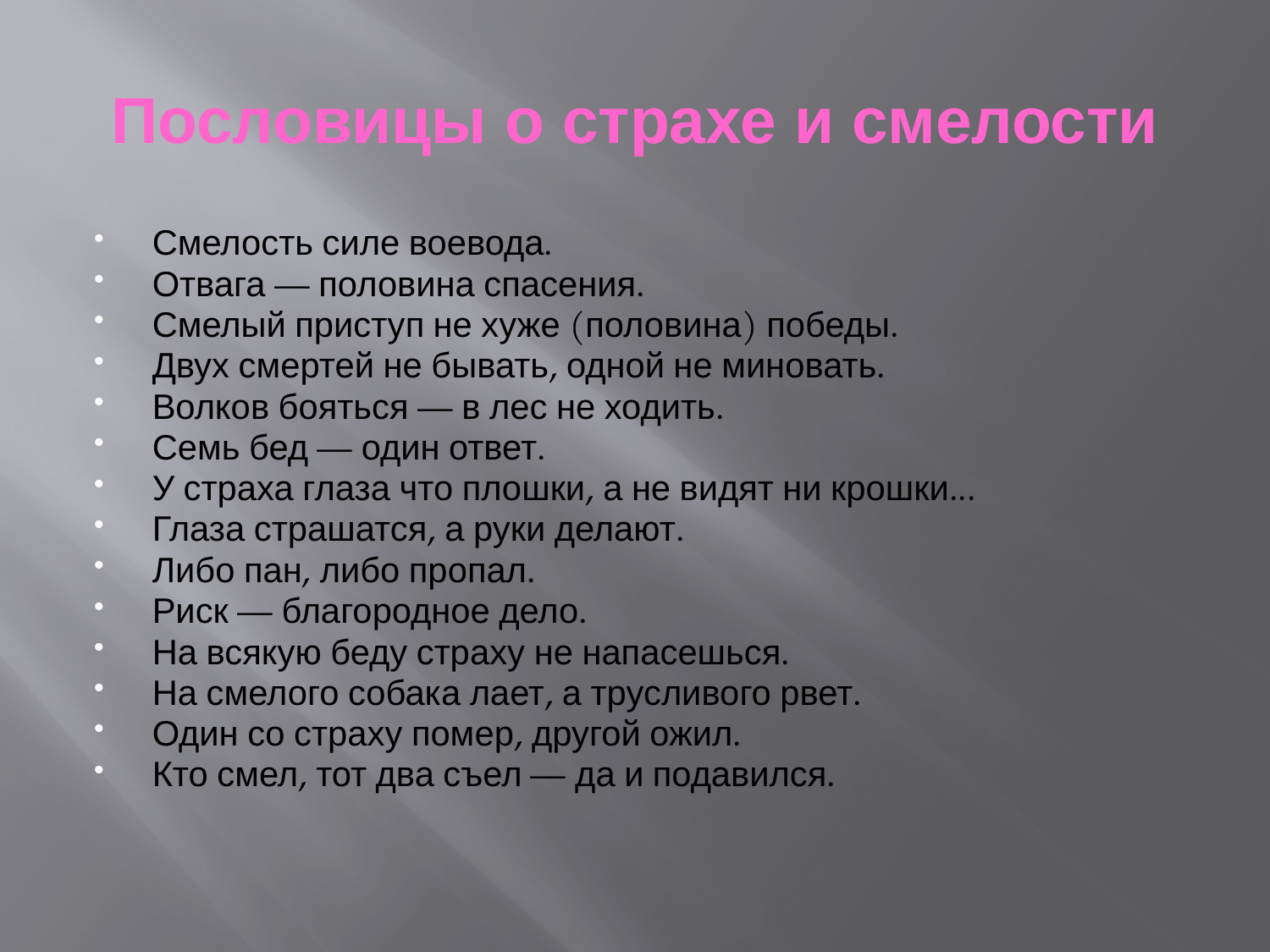

# Пословицы о страхе и смелости
Смелость силе воевода.
Отвага — половина спасения.
Смелый приступ не хуже (половина) победы.
Двух смертей не бывать, одной не миновать.
Волков бояться — в лес не ходить.
Семь бед — один ответ.
У страха глаза что плошки, а не видят ни крошки...
Глаза страшатся, а руки делают.
Либо пан, либо пропал.
Риск — благородное дело.
На всякую беду страху не напасешься.
На смелого собака лает, а трусливого рвет.
Один со страху помер, другой ожил.
Кто смел, тот два съел — да и подавился.